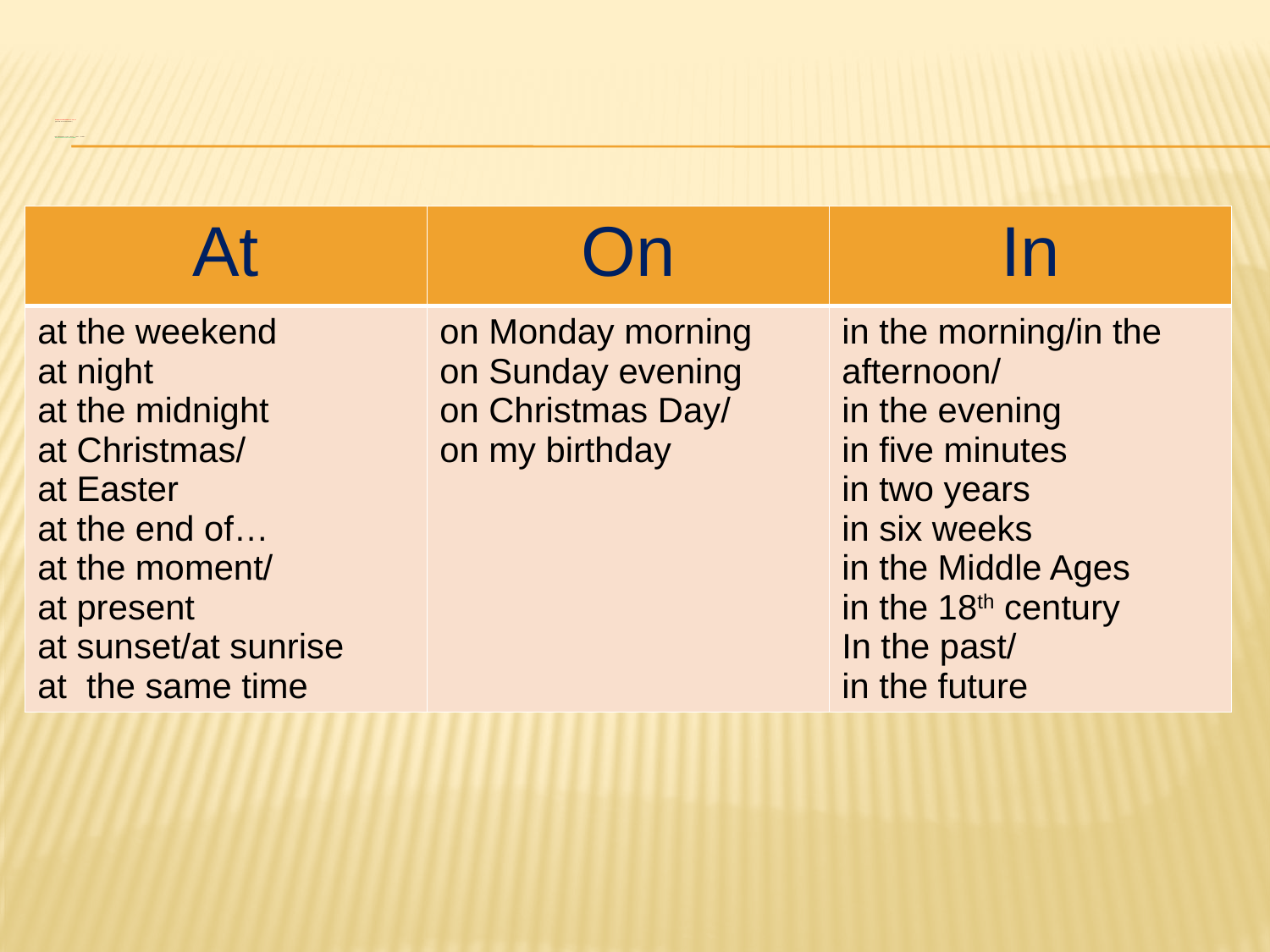

# предлоги времени: at, on ,in (Другие употребления ) Нет предлога: this… next…. Last… every… The garden was lovely last summer.
| At | On | In |
| --- | --- | --- |
| at the weekend at night at the midnight at Christmas/ at Easter at the end of… at the moment/ at present at sunset/at sunrise at the same time | on Monday morning on Sunday evening on Christmas Day/ on my birthday | in the morning/in the afternoon/ in the evening in five minutes in two years in six weeks in the Middle Ages in the 18th century In the past/ in the future |